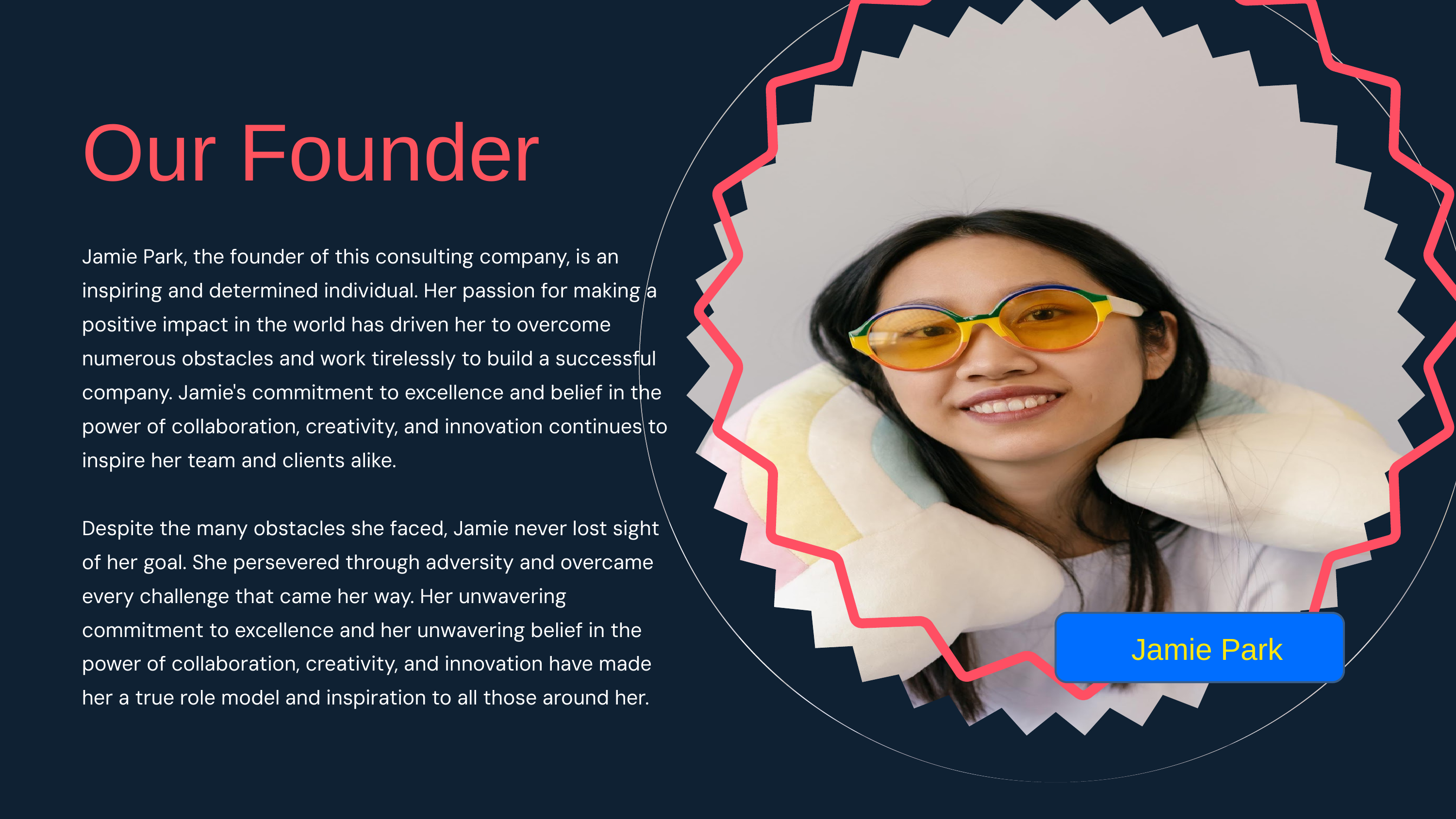

Our Founder
Jamie Park, the founder of this consulting company, is an inspiring and determined individual. Her passion for making a positive impact in the world has driven her to overcome numerous obstacles and work tirelessly to build a successful company. Jamie's commitment to excellence and belief in the power of collaboration, creativity, and innovation continues to inspire her team and clients alike.

Despite the many obstacles she faced, Jamie never lost sight of her goal. She persevered through adversity and overcame every challenge that came her way. Her unwavering commitment to excellence and her unwavering belief in the power of collaboration, creativity, and innovation have made her a true role model and inspiration to all those around her.

Jamie Park